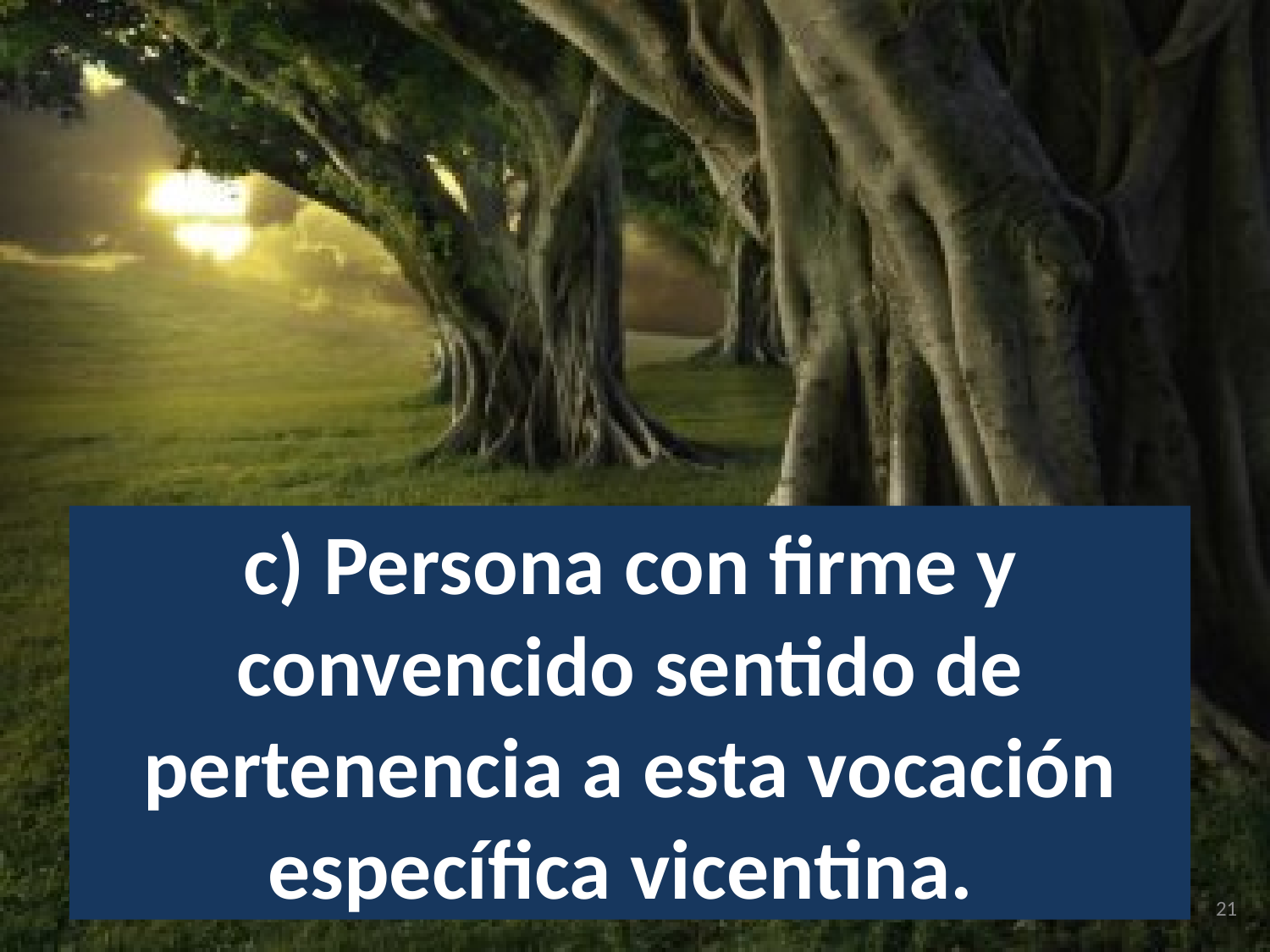

c) Persona con firme y convencido sentido de pertenencia a esta vocación específica vicentina.
21